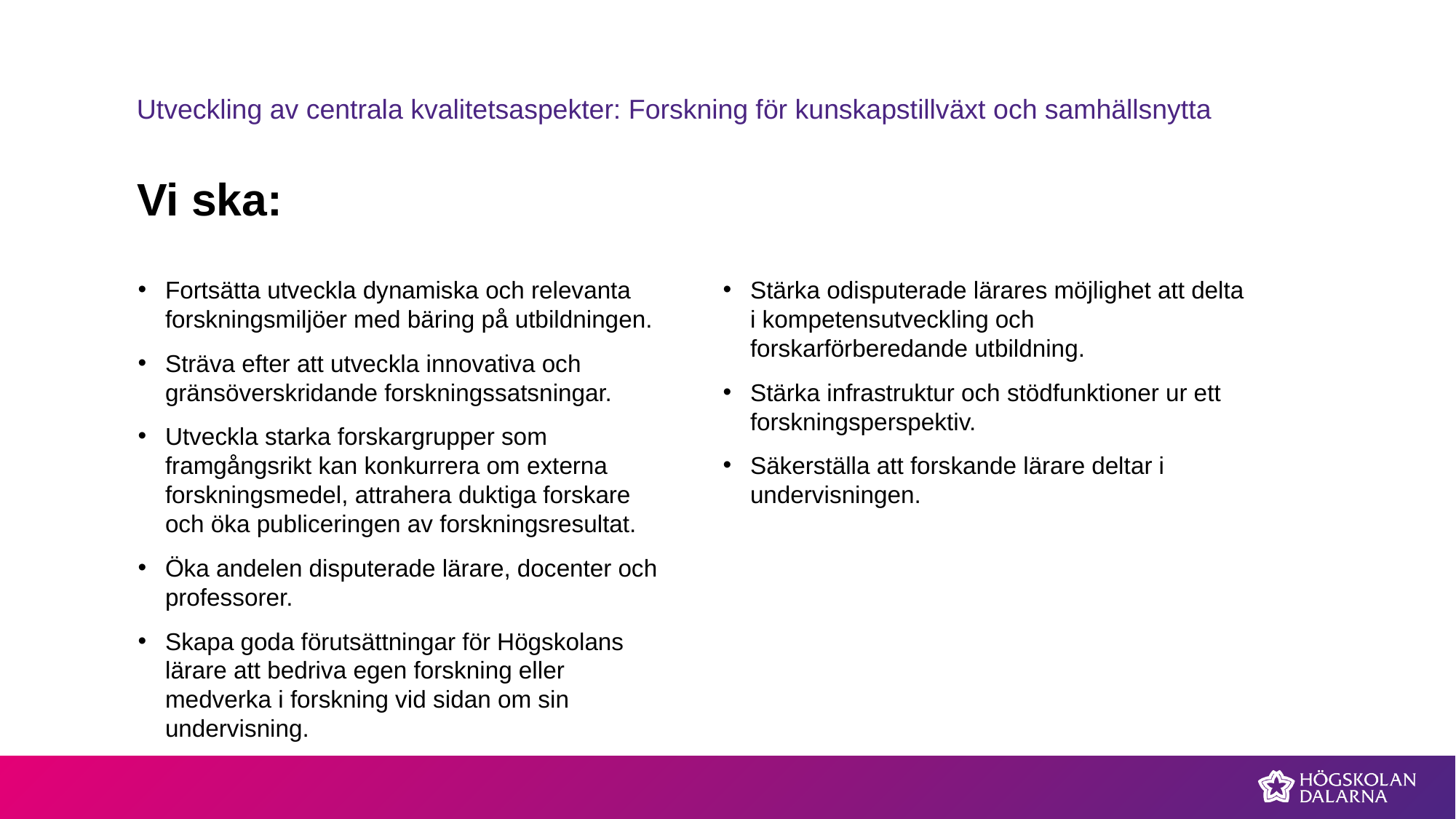

Utveckling av centrala kvalitetsaspekter: Forskning för kunskapstillväxt och samhällsnytta
# Vi ska:
Fortsätta utveckla dynamiska och relevanta forskningsmiljöer med bäring på utbildningen.
Sträva efter att utveckla innovativa och gränsöverskridande forskningssatsningar.
Utveckla starka forskargrupper som framgångsrikt kan konkurrera om externa forskningsmedel, attrahera duktiga forskare och öka publiceringen av forskningsresultat.
Öka andelen disputerade lärare, docenter och professorer.
Skapa goda förutsättningar för Högskolans lärare att bedriva egen forskning eller medverka i forskning vid sidan om sin undervisning.

Stärka odisputerade lärares möjlighet att delta i kompetensutveckling och forskarförberedande utbildning.
Stärka infrastruktur och stödfunktioner ur ett forskningsperspektiv.
Säkerställa att forskande lärare deltar i undervisningen.